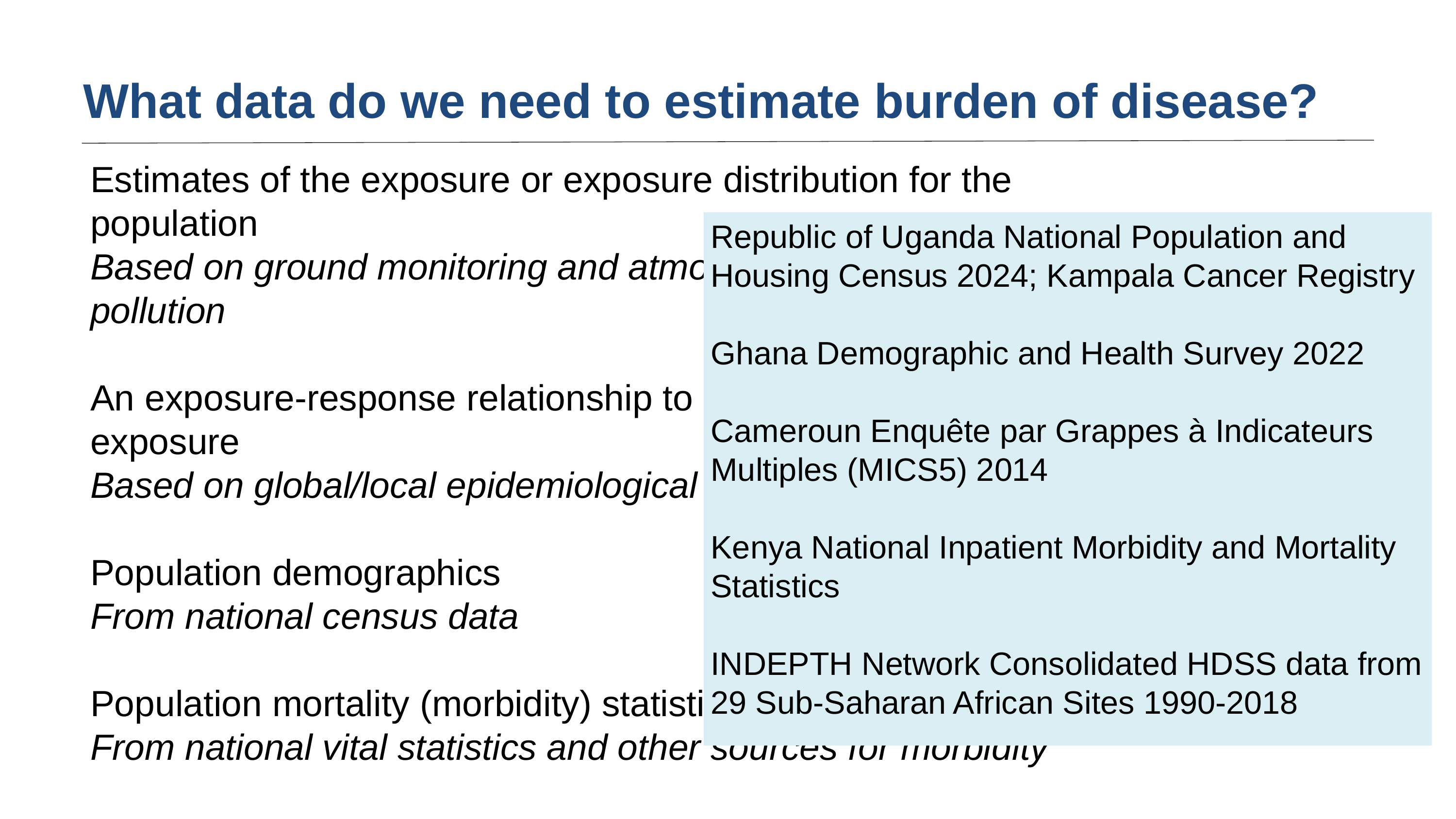

What data do we need to estimate burden of disease?

Estimates of the exposure or exposure distribution for the population
Based on ground monitoring and atmospheric models for air pollution

An exposure-response relationship to estimate the risks of exposure
Based on global/local epidemiological data

Population demographics
From national census data

Population mortality (morbidity) statistics
From national vital statistics and other sources for morbidity
Republic of Uganda National Population and Housing Census 2024; Kampala Cancer Registry

Ghana Demographic and Health Survey 2022
Cameroun Enquête par Grappes à Indicateurs Multiples (MICS5) 2014
Kenya National Inpatient Morbidity and Mortality Statistics
INDEPTH Network Consolidated HDSS data from 29 Sub-Saharan African Sites 1990-2018